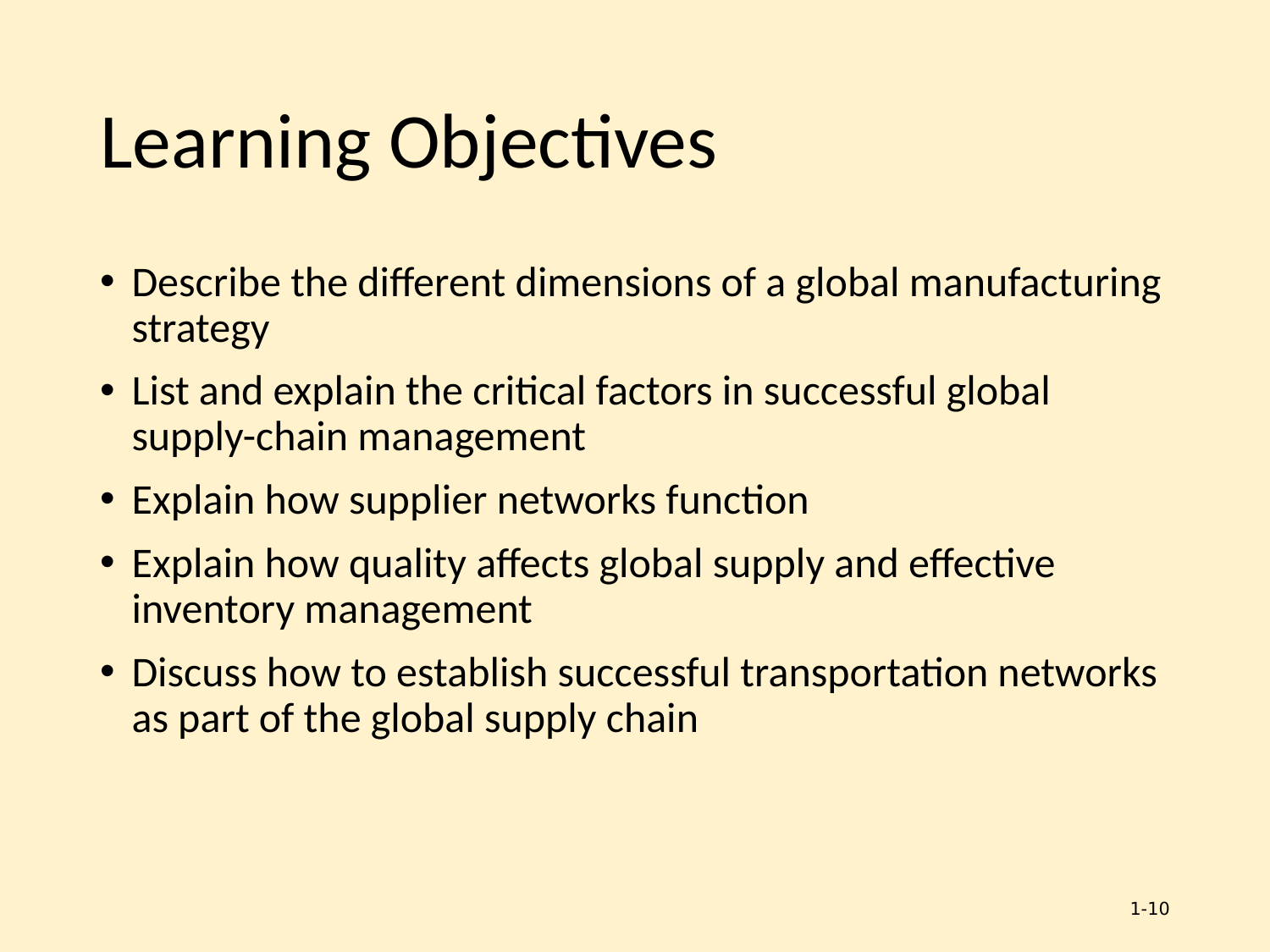

# Learning Objectives
Describe the different dimensions of a global manufacturing strategy
List and explain the critical factors in successful global supply-chain management
Explain how supplier networks function
Explain how quality affects global supply and effective inventory management
Discuss how to establish successful transportation networks as part of the global supply chain
1-10